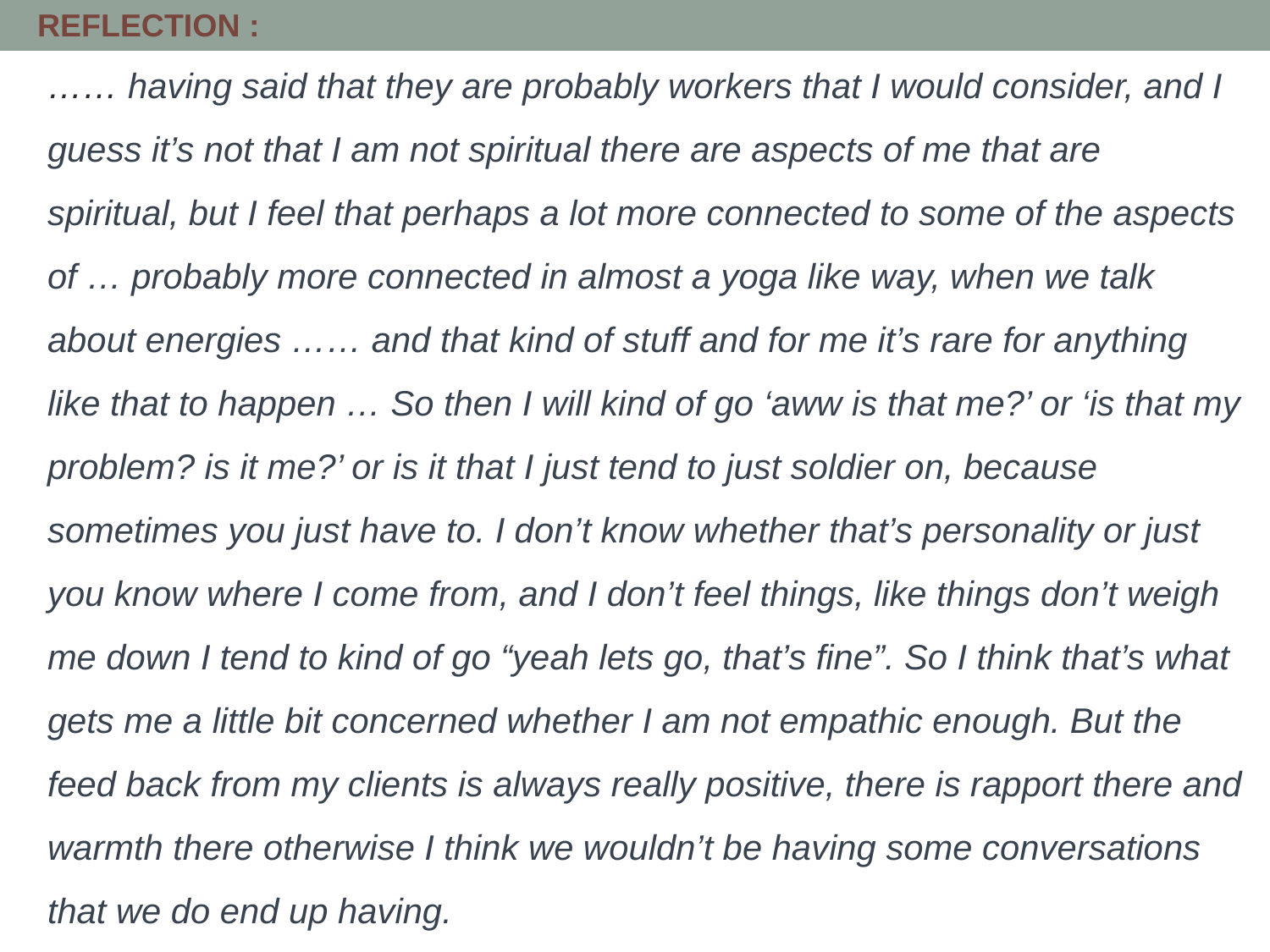

REFLECTION :
…… having said that they are probably workers that I would consider, and I guess it’s not that I am not spiritual there are aspects of me that are spiritual, but I feel that perhaps a lot more connected to some of the aspects of … probably more connected in almost a yoga like way, when we talk about energies …… and that kind of stuff and for me it’s rare for anything like that to happen … So then I will kind of go ‘aww is that me?’ or ‘is that my problem? is it me?’ or is it that I just tend to just soldier on, because sometimes you just have to. I don’t know whether that’s personality or just you know where I come from, and I don’t feel things, like things don’t weigh me down I tend to kind of go “yeah lets go, that’s fine”. So I think that’s what gets me a little bit concerned whether I am not empathic enough. But the feed back from my clients is always really positive, there is rapport there and warmth there otherwise I think we wouldn’t be having some conversations that we do end up having.